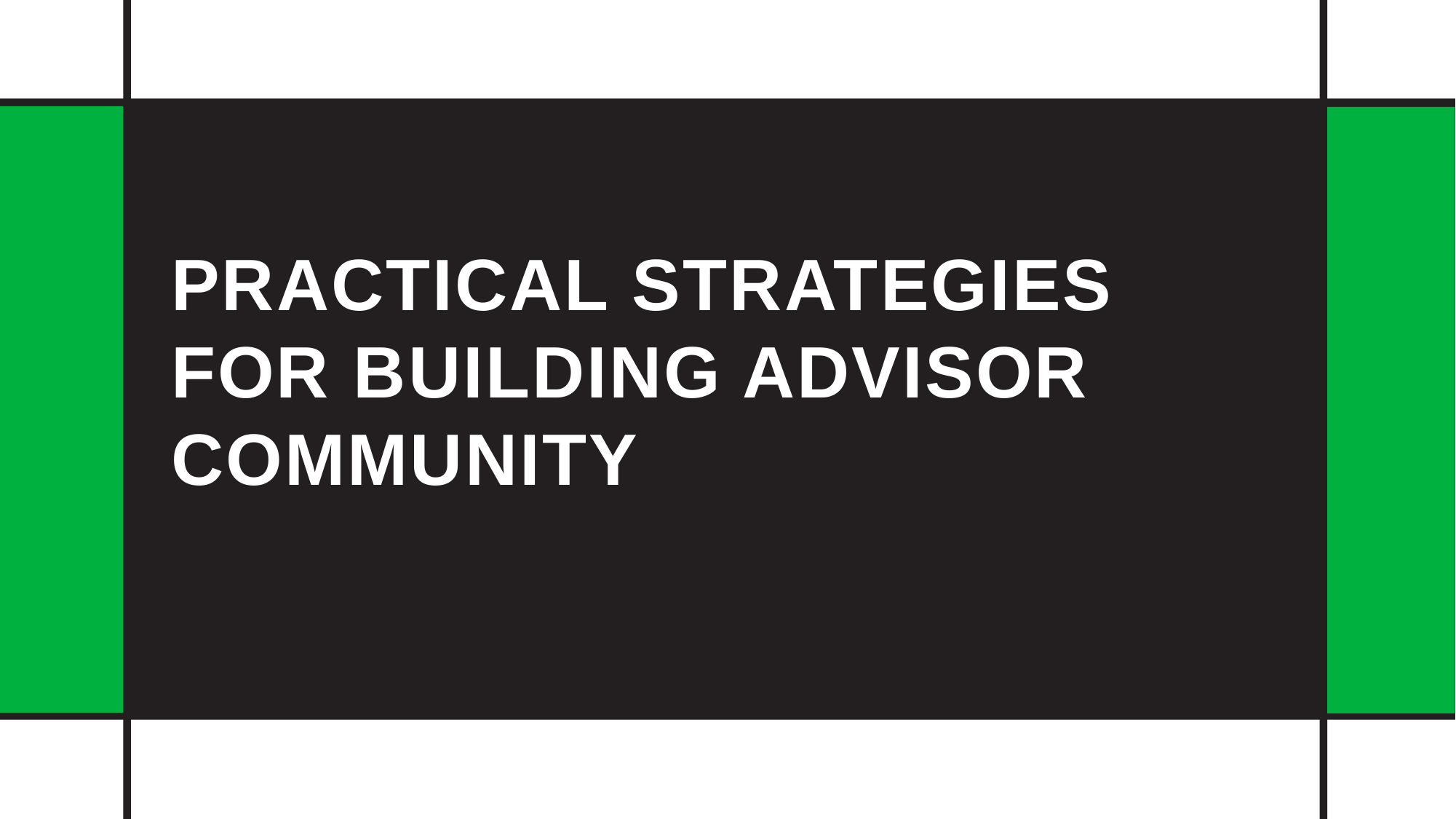

# practical strategies for building advisor community